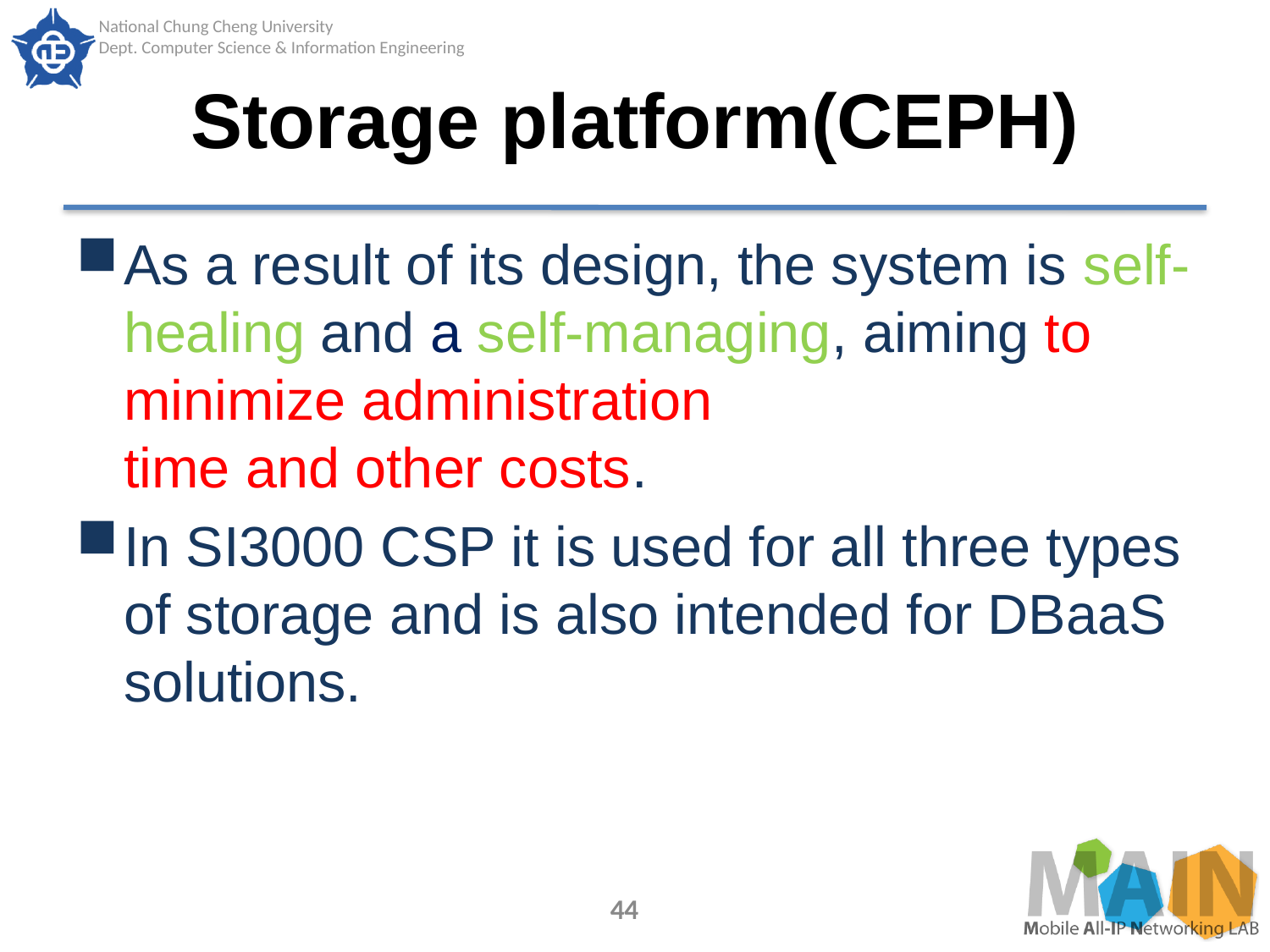

# Storage platform(CEPH)
As a result of its design, the system is self-healing and a self-managing, aiming to minimize administration
time and other costs.
In SI3000 CSP it is used for all three types of storage and is also intended for DBaaS solutions.
44